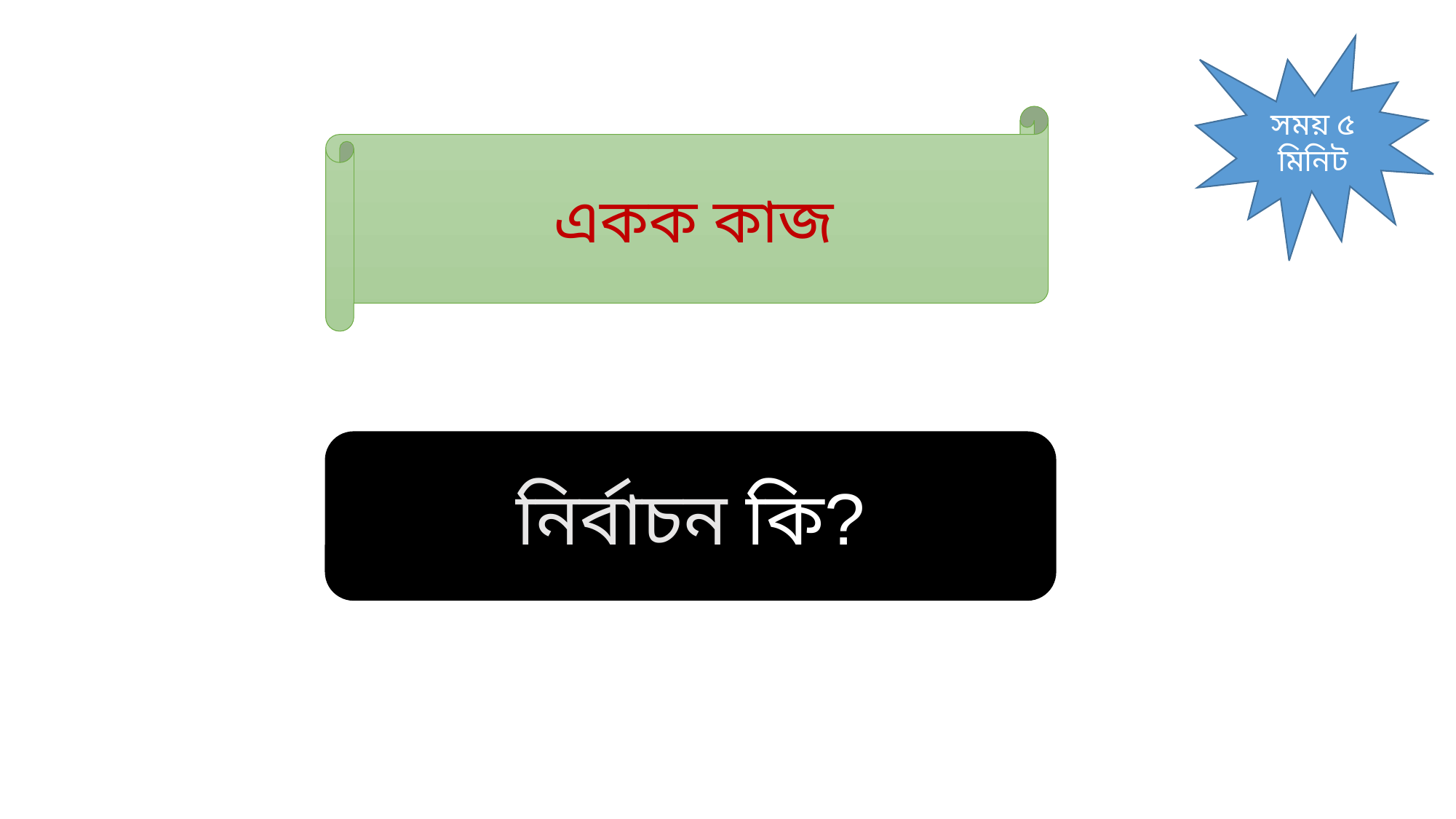

সময় ৫ মিনিট
একক কাজ
নির্বাচন কি?